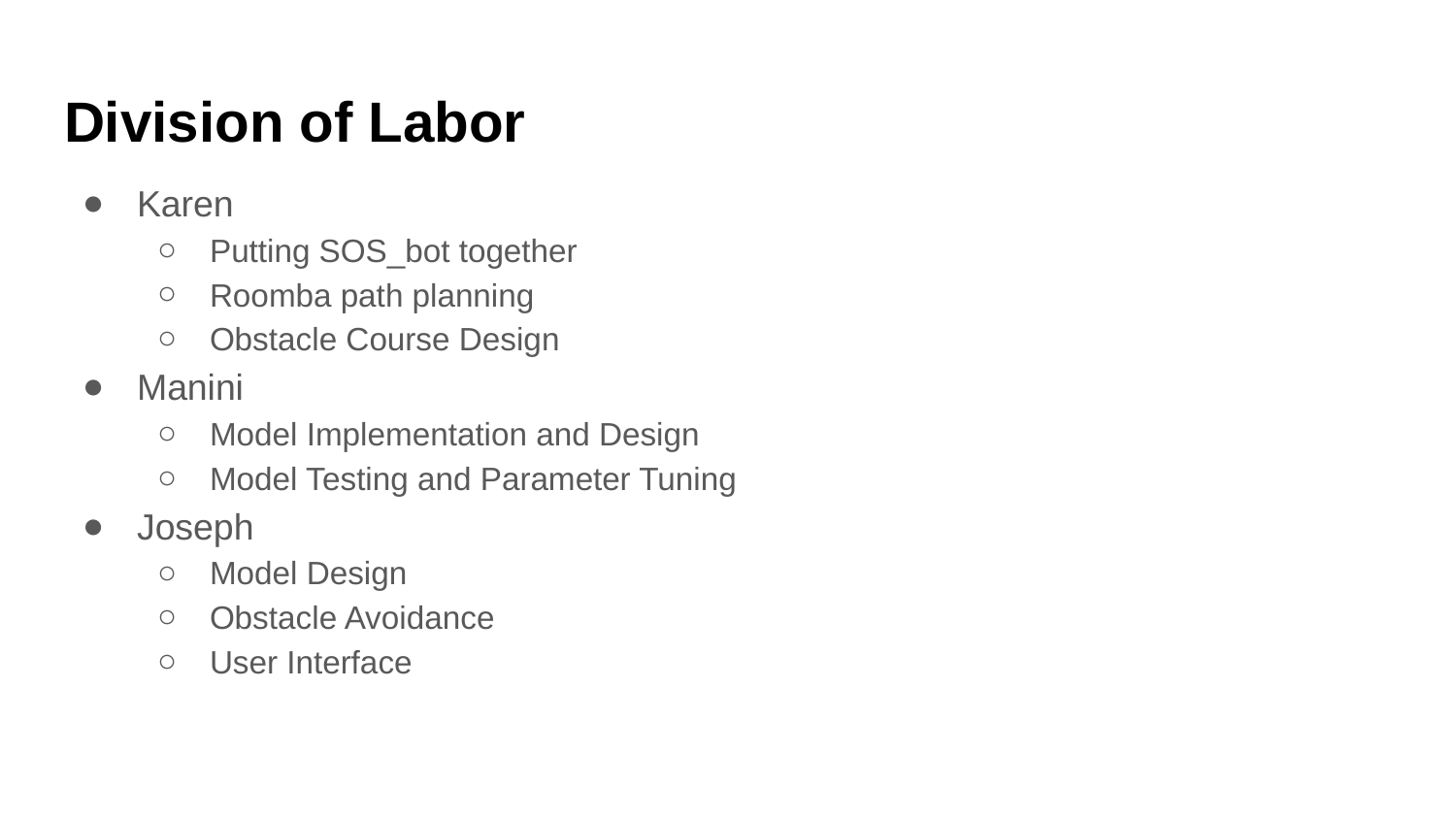

# Division of Labor
Karen
Putting SOS_bot together
Roomba path planning
Obstacle Course Design
Manini
Model Implementation and Design
Model Testing and Parameter Tuning
Joseph
Model Design
Obstacle Avoidance
User Interface